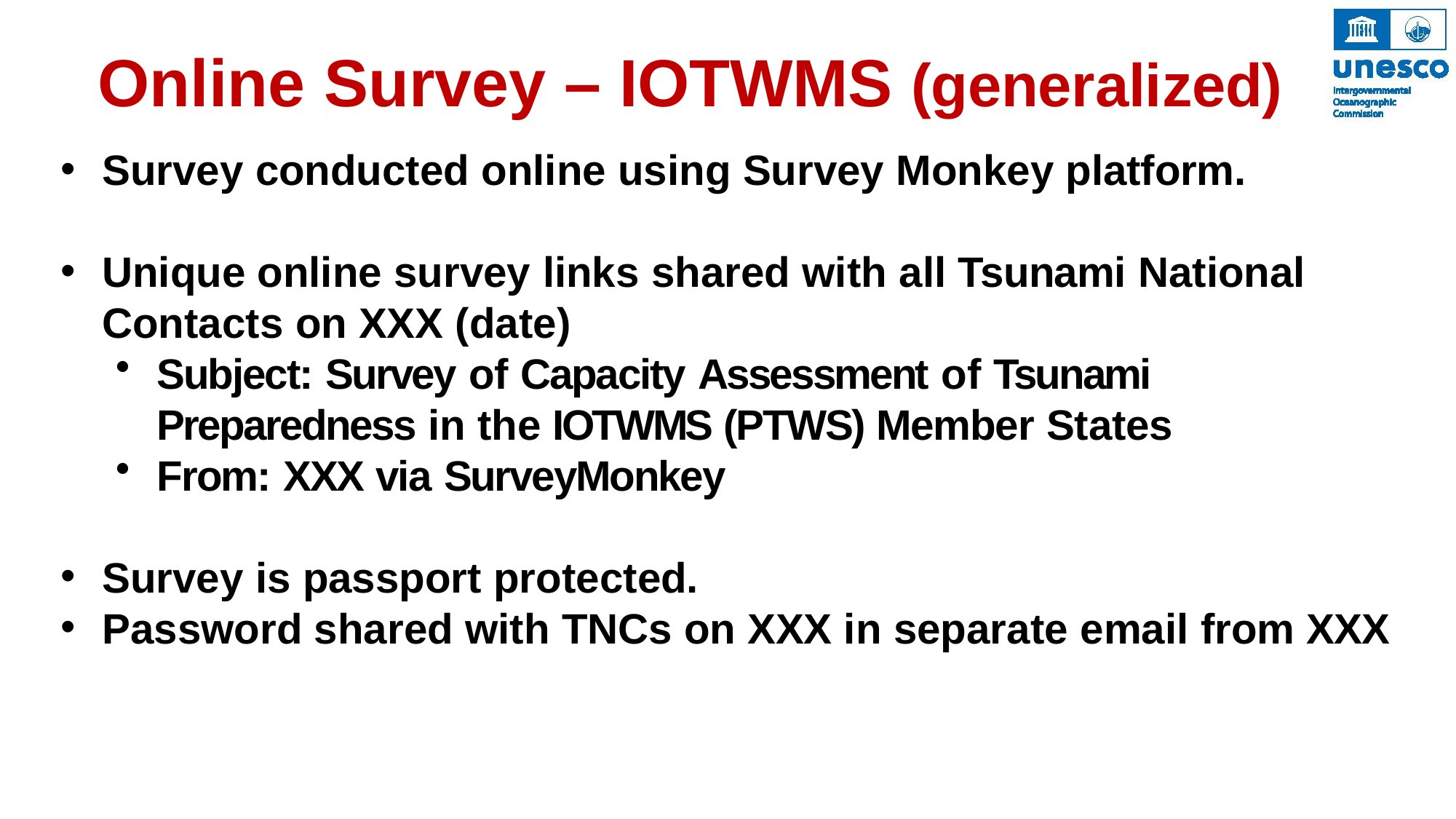

# Online Survey – IOTWMS (generalized)
Survey conducted online using Survey Monkey platform.

Unique online survey links shared with all Tsunami National Contacts on XXX (date)
Subject: Survey of Capacity Assessment of Tsunami Preparedness in the IOTWMS (PTWS) Member States
From: XXX via SurveyMonkey

Survey is passport protected.
Password shared with TNCs on XXX in separate email from XXX

Briefing: UNESCO-IOC 2024 Survey of Capacity Assessment of
Tsunami Preparedness in ICG/IOTWMS Member States, 22 May 2024